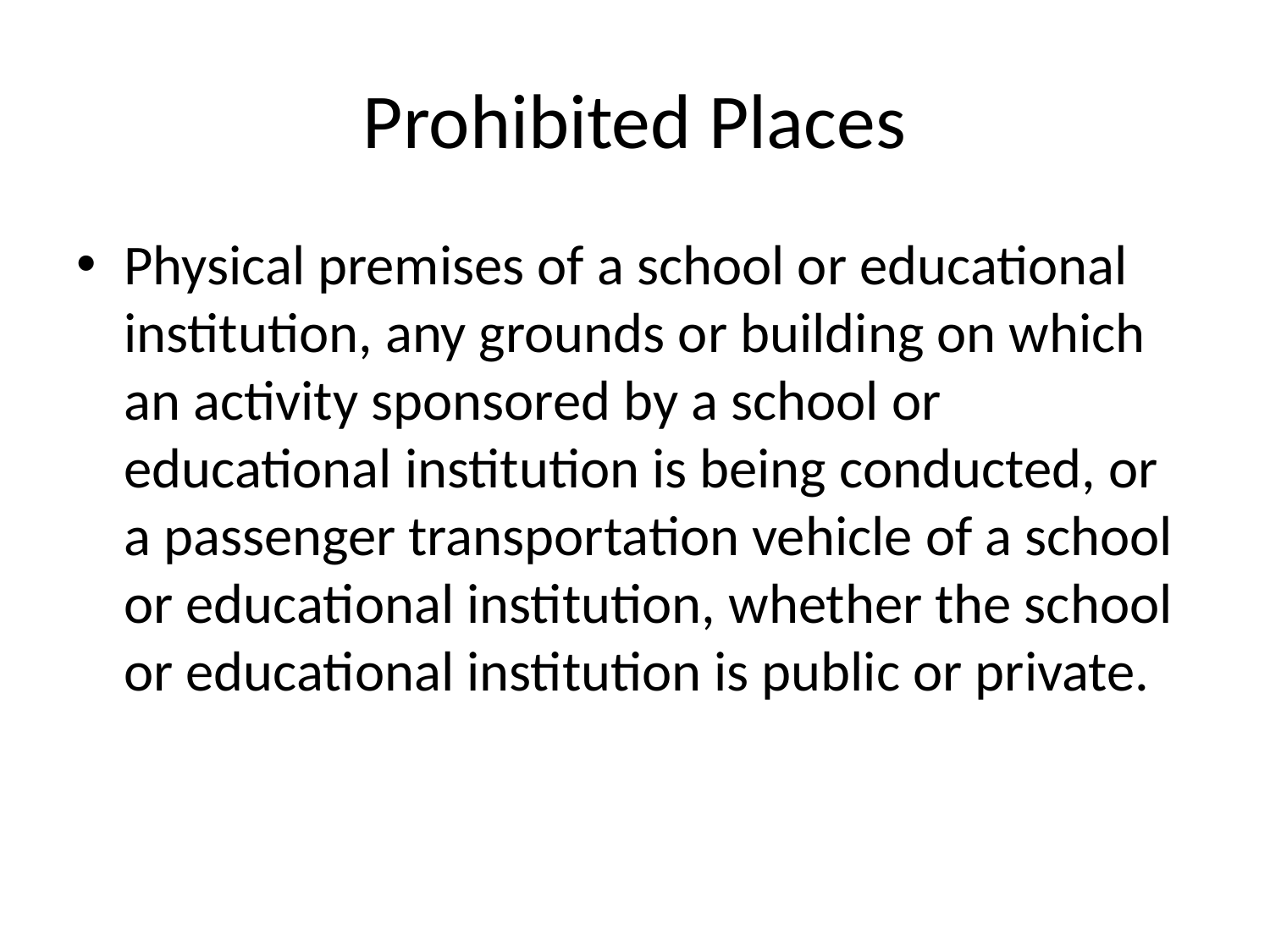

# Prohibited Places
Physical premises of a school or educational institution, any grounds or building on which an activity sponsored by a school or educational institution is being conducted, or a passenger transportation vehicle of a school or educational institution, whether the school or educational institution is public or private.